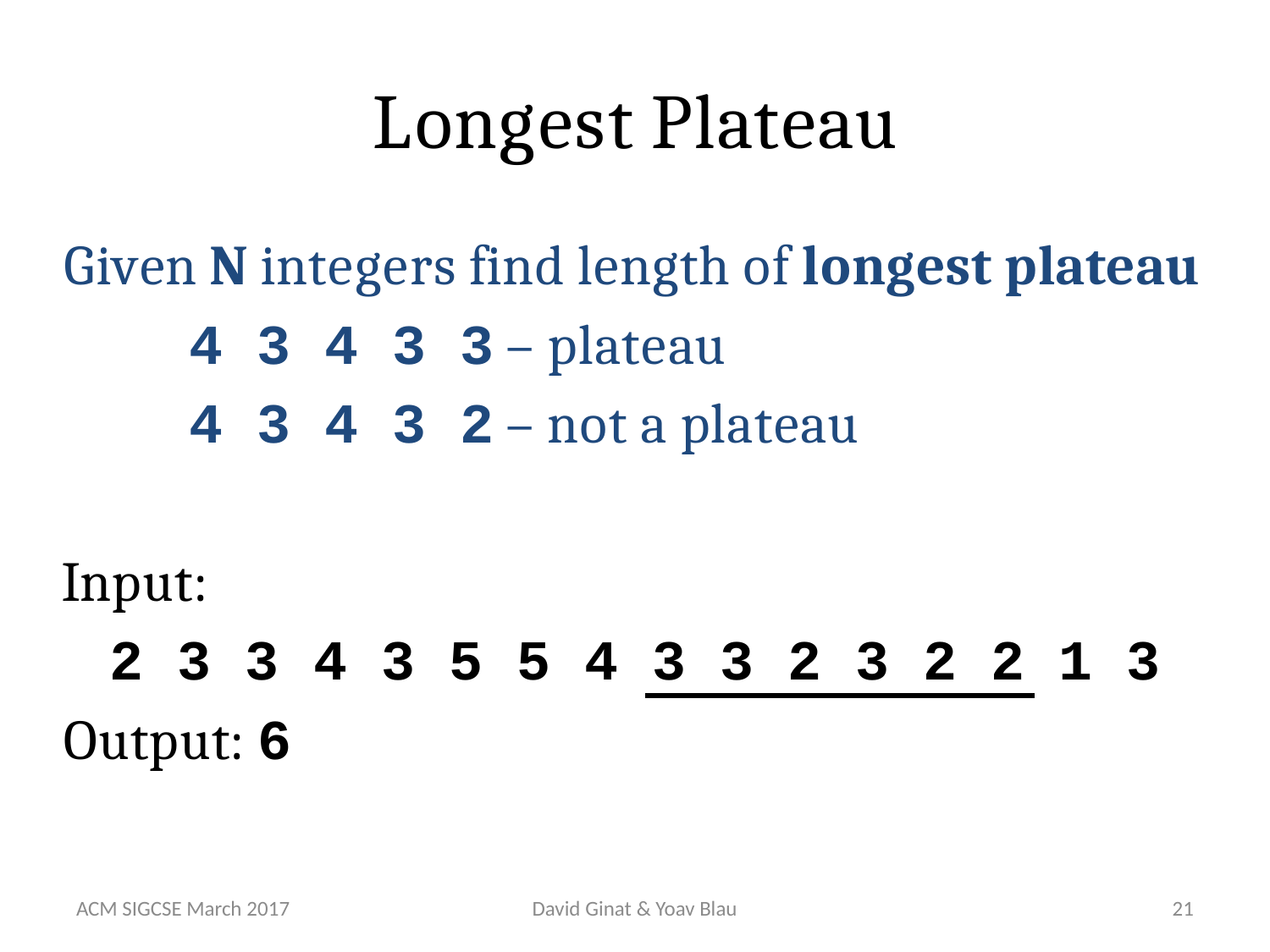

# Longest Plateau
Given N integers find length of longest plateau
	4 3 4 3 3 – plateau
	4 3 4 3 2 – not a plateau

Input:
2 3 3 4 3 5 5 4 3 3 2 3 2 2 1 3
Output: 6
ACM SIGCSE March 2017
David Ginat & Yoav Blau
21